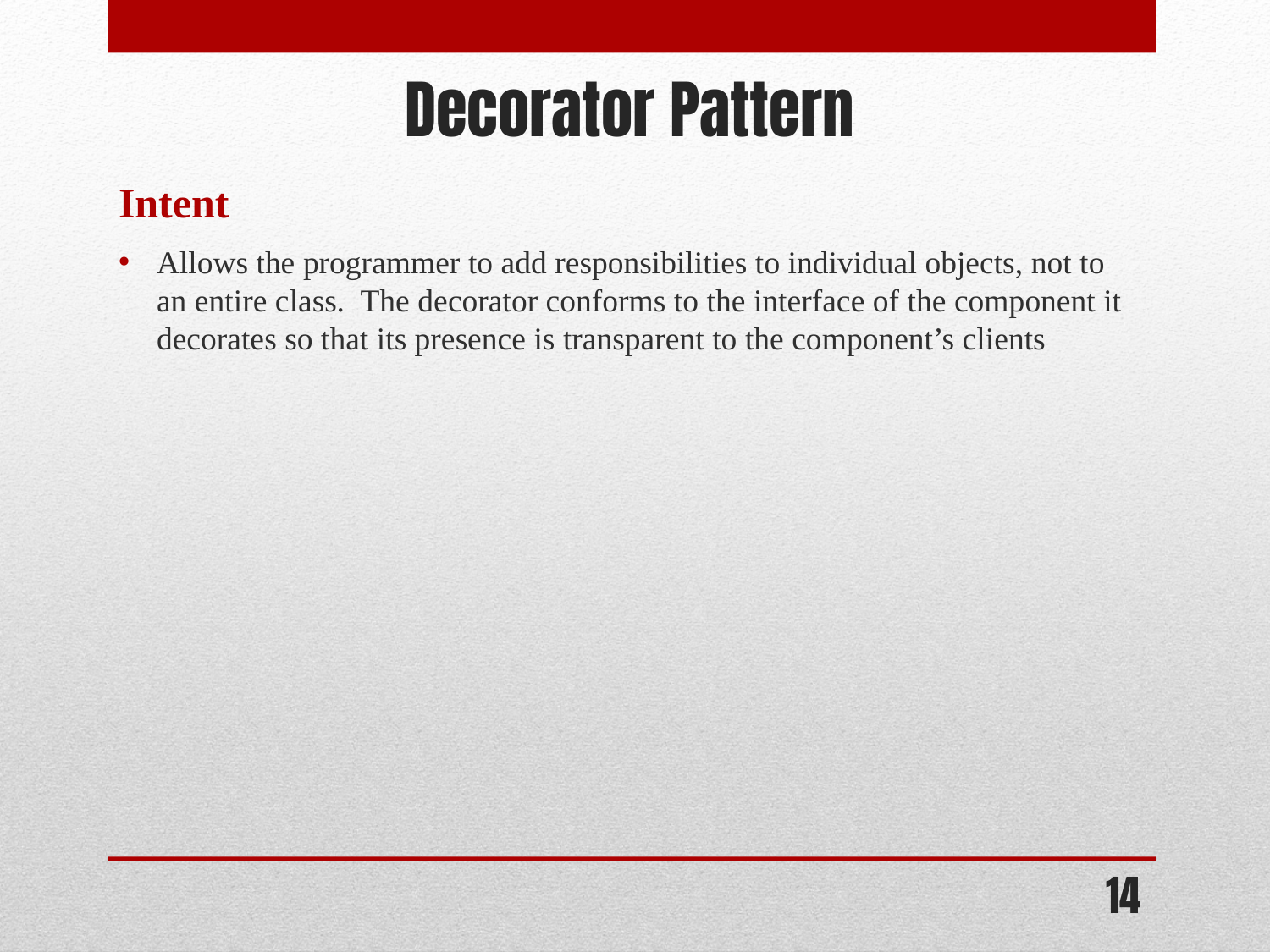

# Decorator Pattern
Intent
Allows the programmer to add responsibilities to individual objects, not to an entire class.  The decorator conforms to the interface of the component it decorates so that its presence is transparent to the component’s clients

14